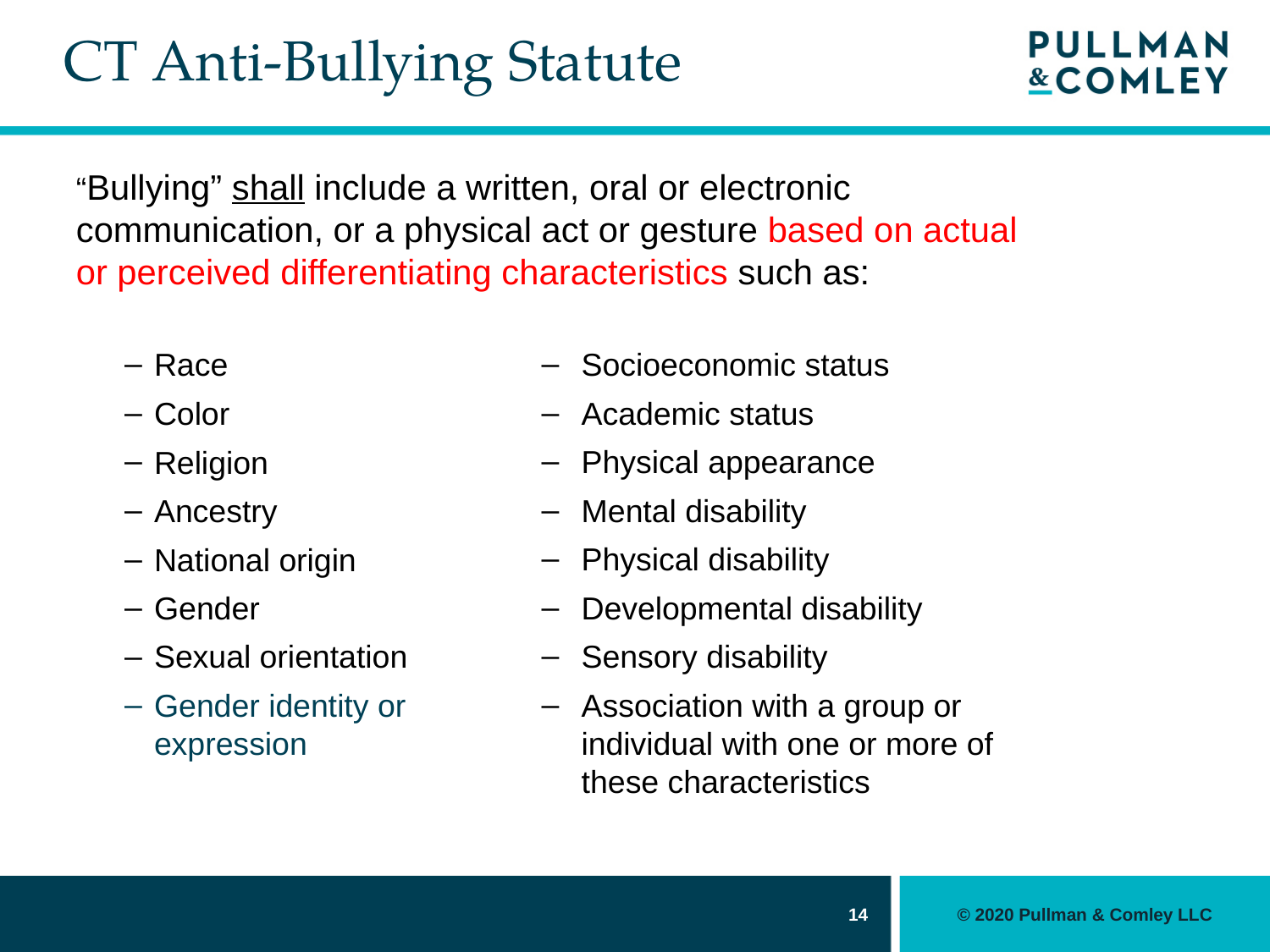

# CT Anti-Bullying Statute
“Bullying” shall include a written, oral or electronic communication, or a physical act or gesture based on actual or perceived differentiating characteristics such as:
Race
Color
Religion
Ancestry
National origin
Gender
Sexual orientation
Gender identity or expression

Socioeconomic status
Academic status
Physical appearance
Mental disability
Physical disability
Developmental disability
Sensory disability
Association with a group or individual with one or more of these characteristics

14
© 2020 Pullman & Comley LLC